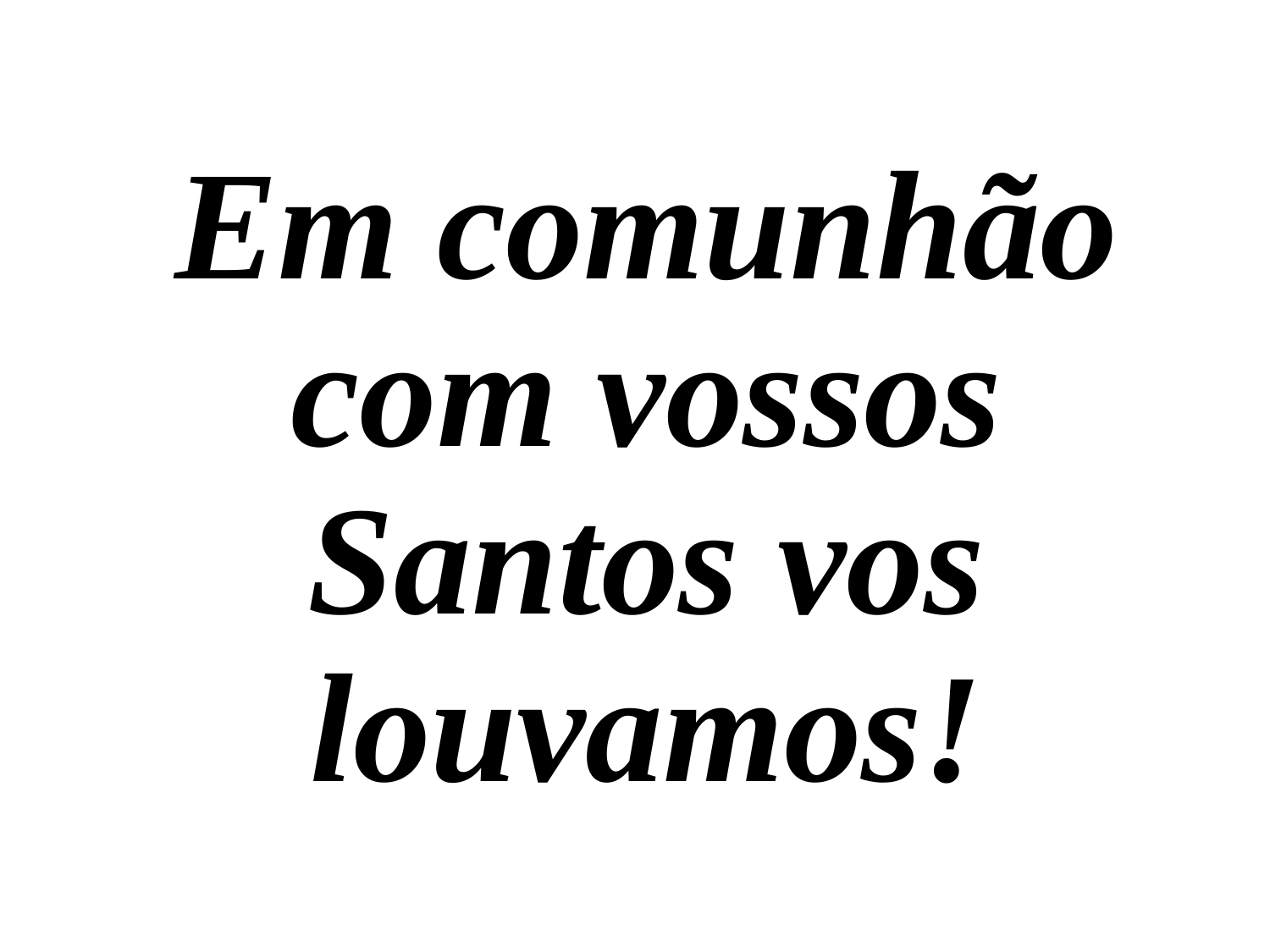

Em comunhão com vossos Santos vos louvamos!